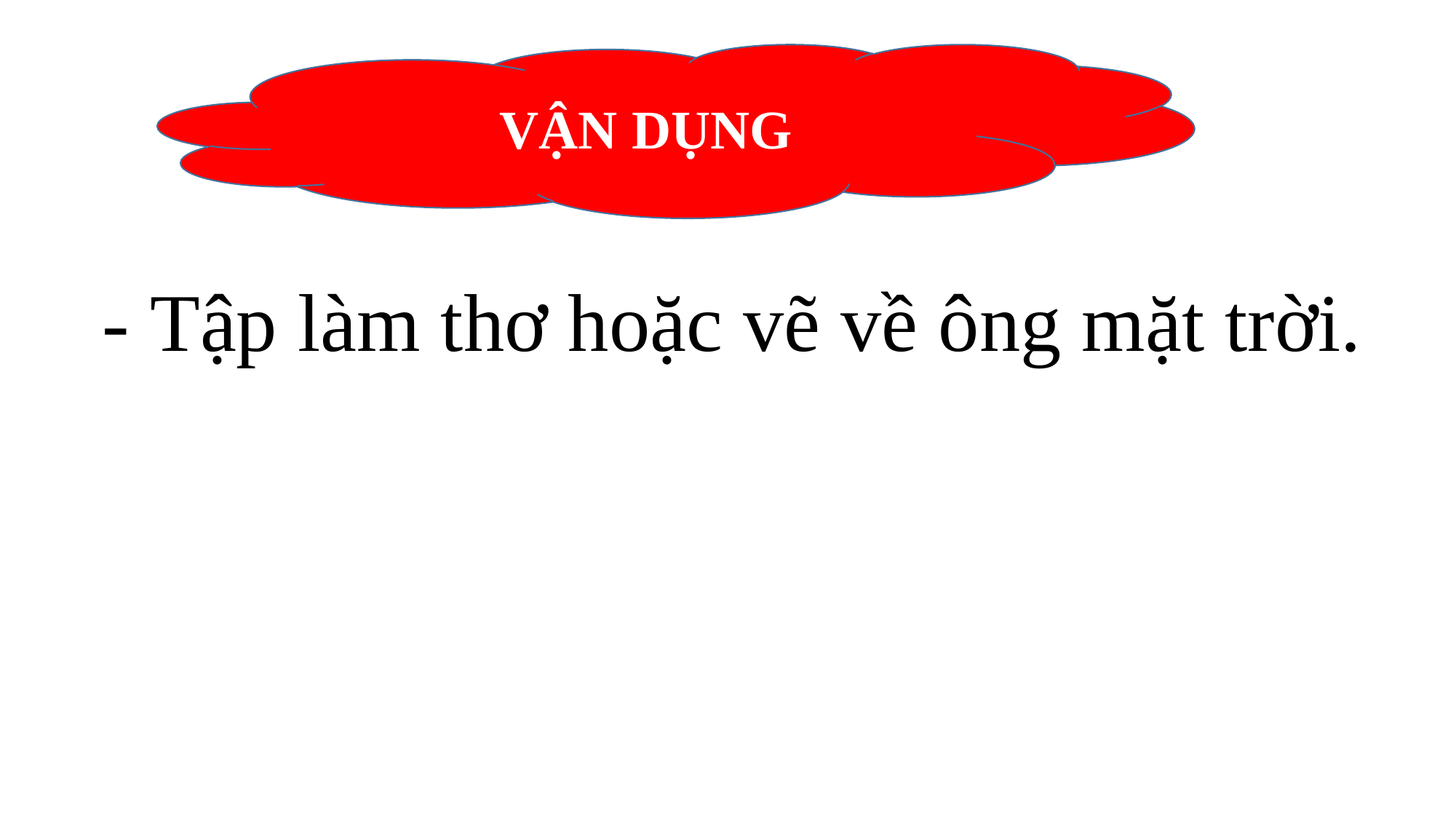

VẬN DỤNG
- Tập làm thơ hoặc vẽ về ông mặt trời.